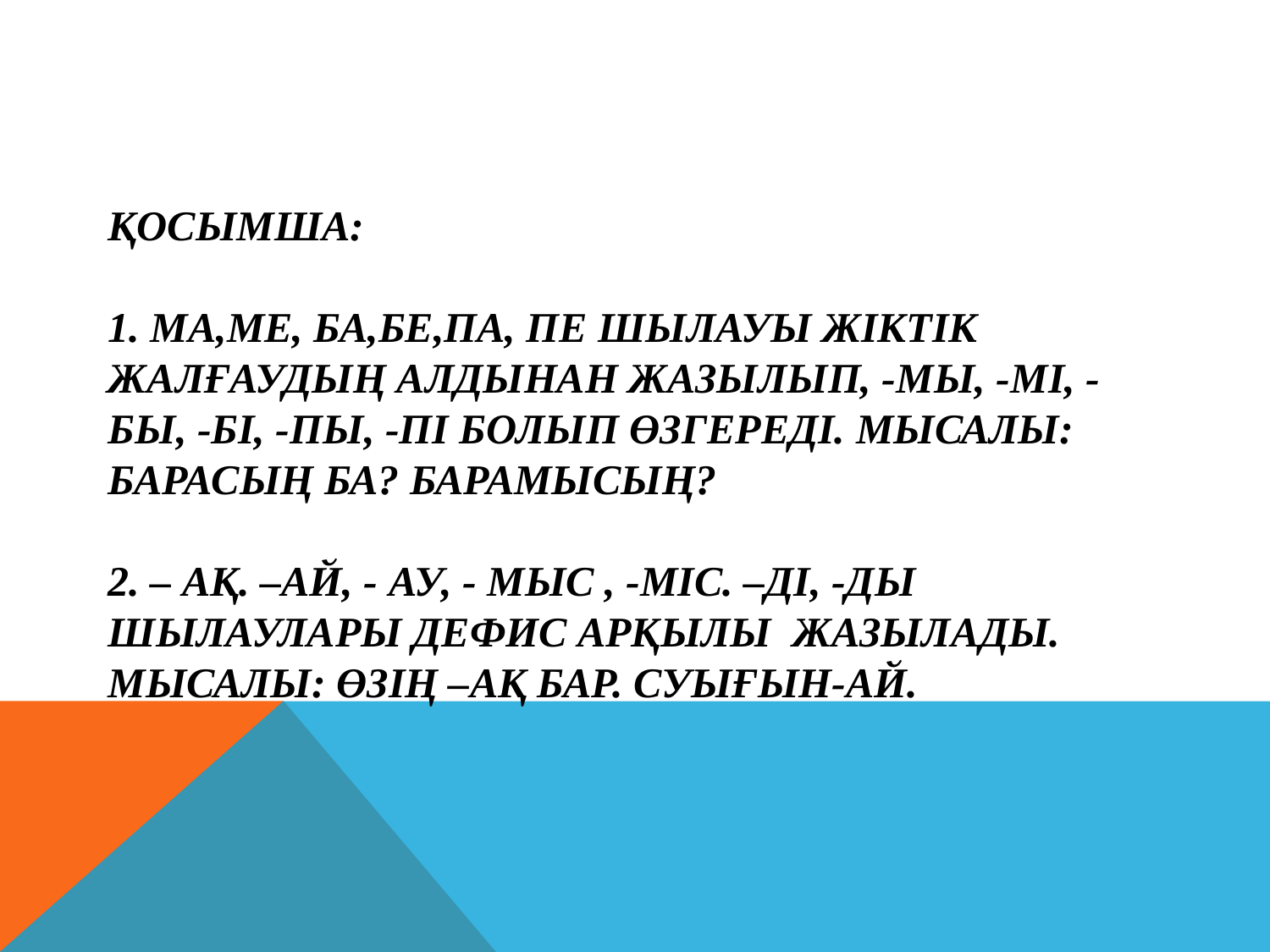

# Қосымша: 1. ма,ме, ба,бе,па, пе шылауы жіктік  жалғаудың алдынан жазылып, -мы, -мі, -бы, -бі, -пы, -пі болып өзгереді. Мысалы: Барасың ба? Барамысың? 2. – ақ. –ай, - ау, - мыс , -міс. –ді, -ды шылаулары дефис арқылы  жазылады. Мысалы: Өзің –ақ бар. Суығын-ай.